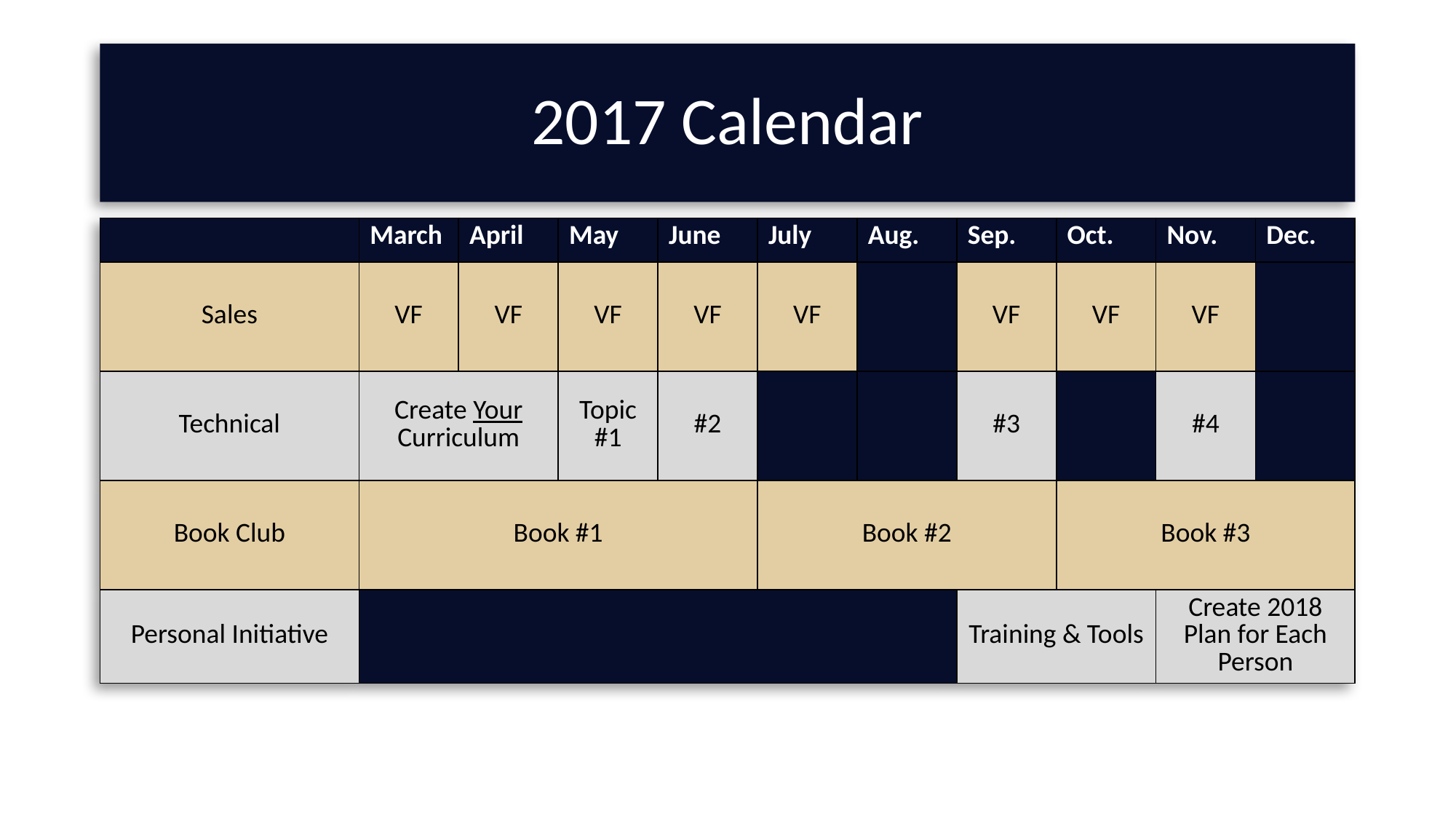

# 2017 Calendar
|  | March | April | May | June | July | Aug. | Sep. | Oct. | Nov. | Dec. |
| --- | --- | --- | --- | --- | --- | --- | --- | --- | --- | --- |
| Sales | VF | VF | VF | VF | VF |  | VF | VF | VF |  |
| Technical | Create Your Curriculum |  | Topic #1 | #2 |  |  | #3 |  | #4 |  |
| Book Club | Book #1 |  |  |  | Book #2 |  |  | Book #3 |  |  |
| Personal Initiative |  |  |  |  |  |  | Training & Tools |  | Create 2018 Plan for Each Person |  |